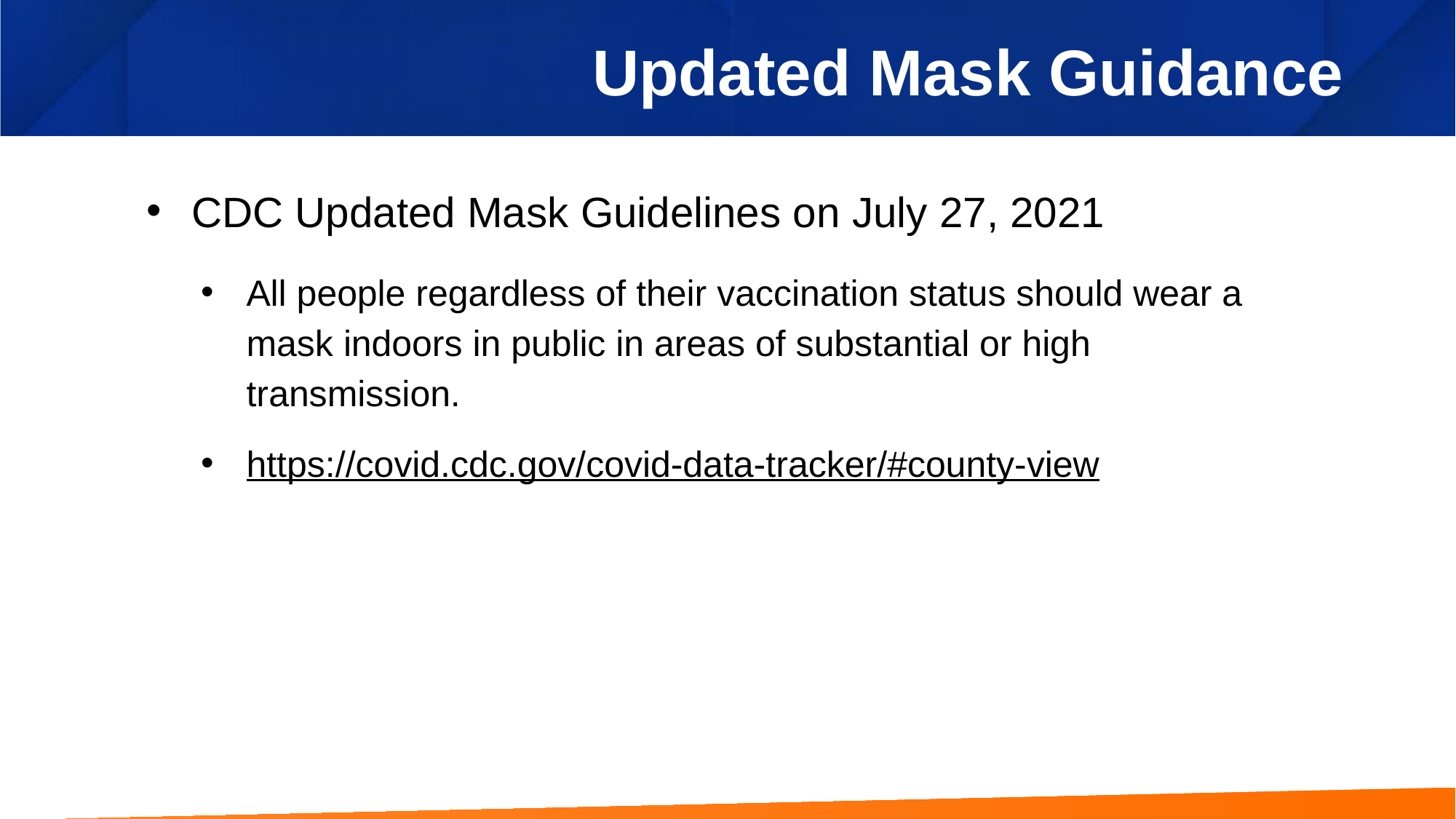

# Updated Mask Guidance
CDC Updated Mask Guidelines on July 27, 2021
All people regardless of their vaccination status should wear a mask indoors in public in areas of substantial or high transmission.
https://covid.cdc.gov/covid-data-tracker/#county-view